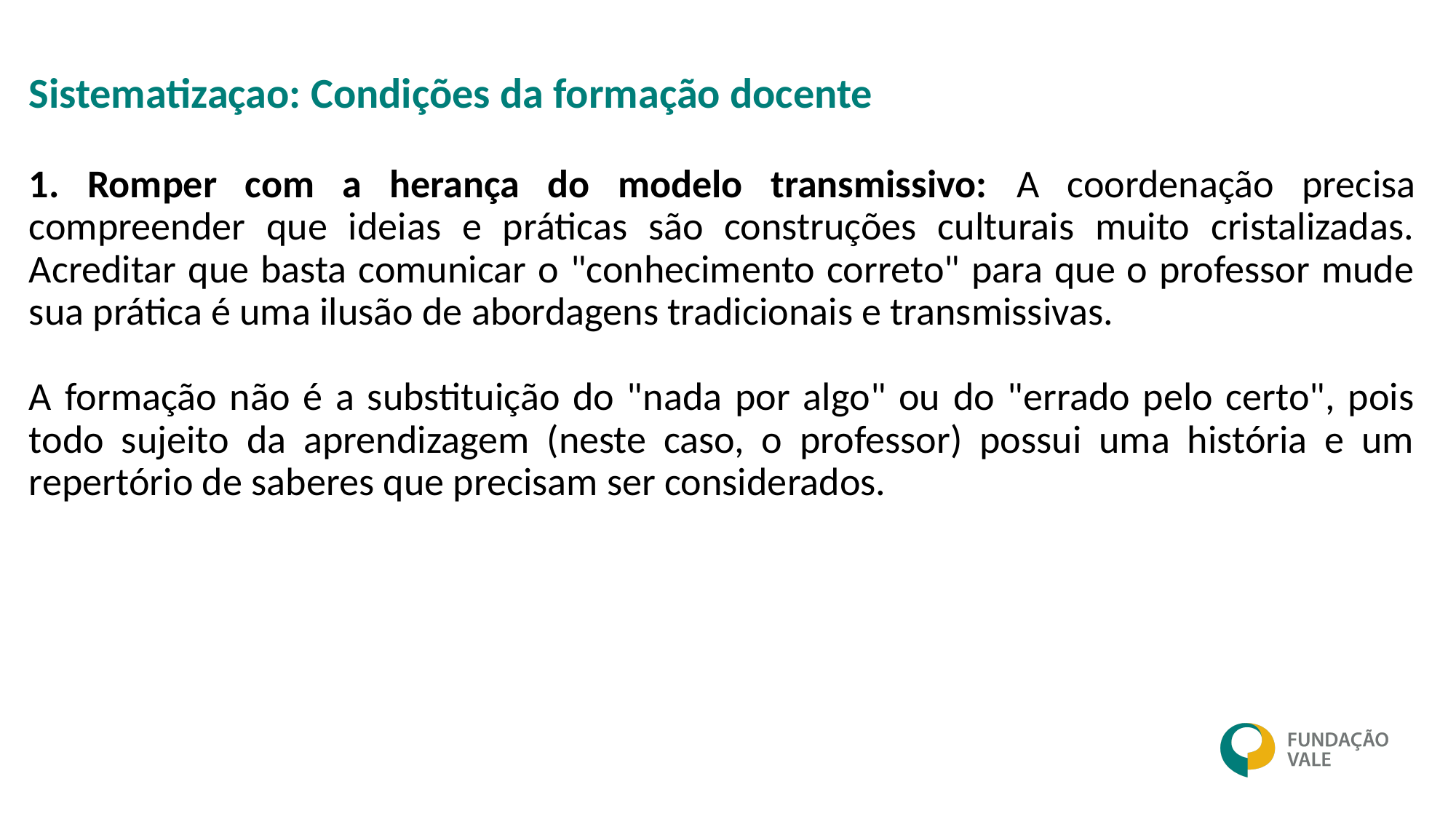

Sistematizaçao: Condições da formação docente

1. Romper com a herança do modelo transmissivo: A coordenação precisa compreender que ideias e práticas são construções culturais muito cristalizadas. Acreditar que basta comunicar o "conhecimento correto" para que o professor mude sua prática é uma ilusão de abordagens tradicionais e transmissivas.

A formação não é a substituição do "nada por algo" ou do "errado pelo certo", pois todo sujeito da aprendizagem (neste caso, o professor) possui uma história e um repertório de saberes que precisam ser considerados.